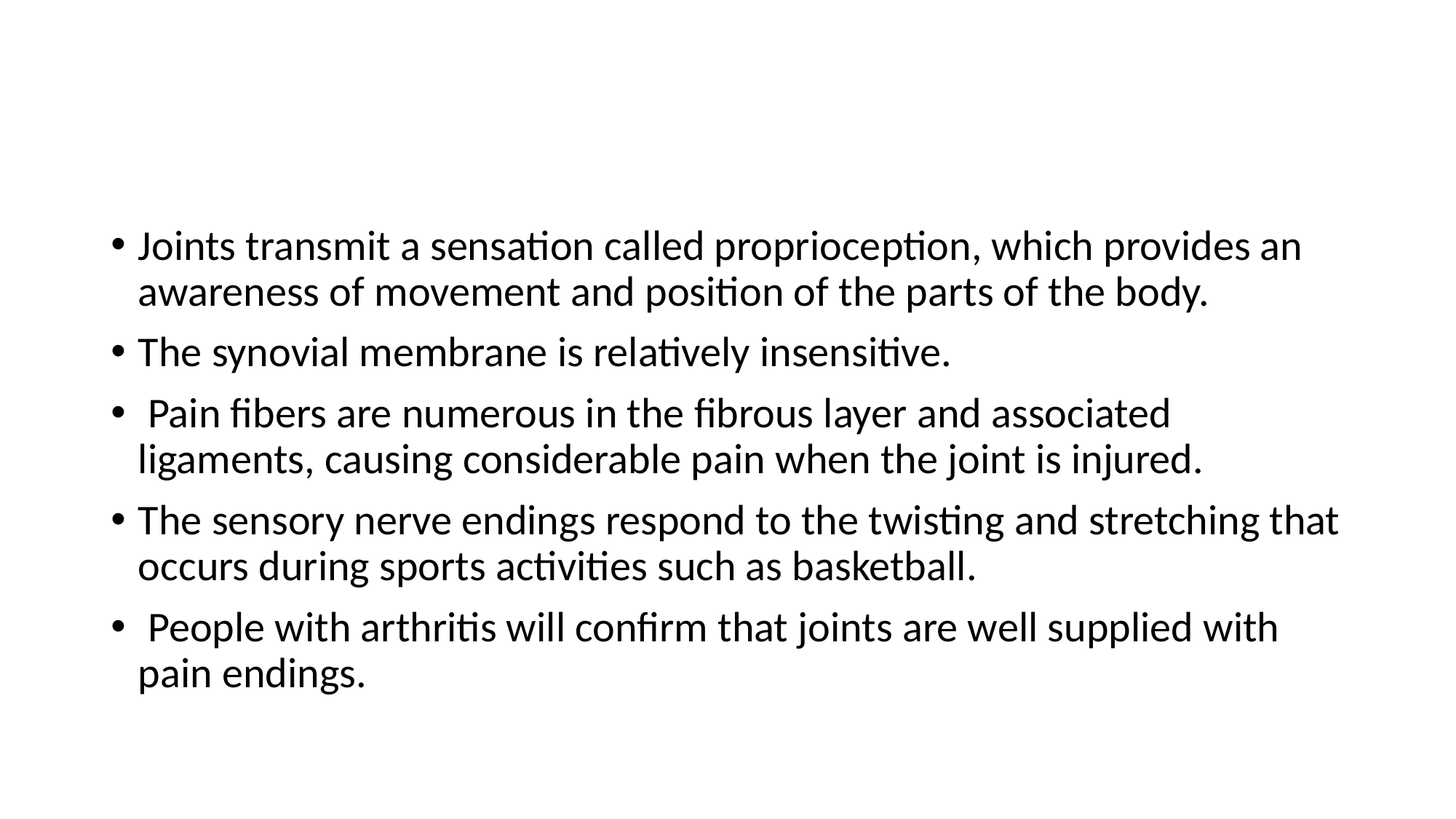

#
Joints transmit a sensation called proprioception, which provides an awareness of movement and position of the parts of the body.
The synovial membrane is relatively insensitive.
 Pain fibers are numerous in the fibrous layer and associated ligaments, causing considerable pain when the joint is injured.
The sensory nerve endings respond to the twisting and stretching that occurs during sports activities such as basketball.
 People with arthritis will confirm that joints are well supplied with pain endings.